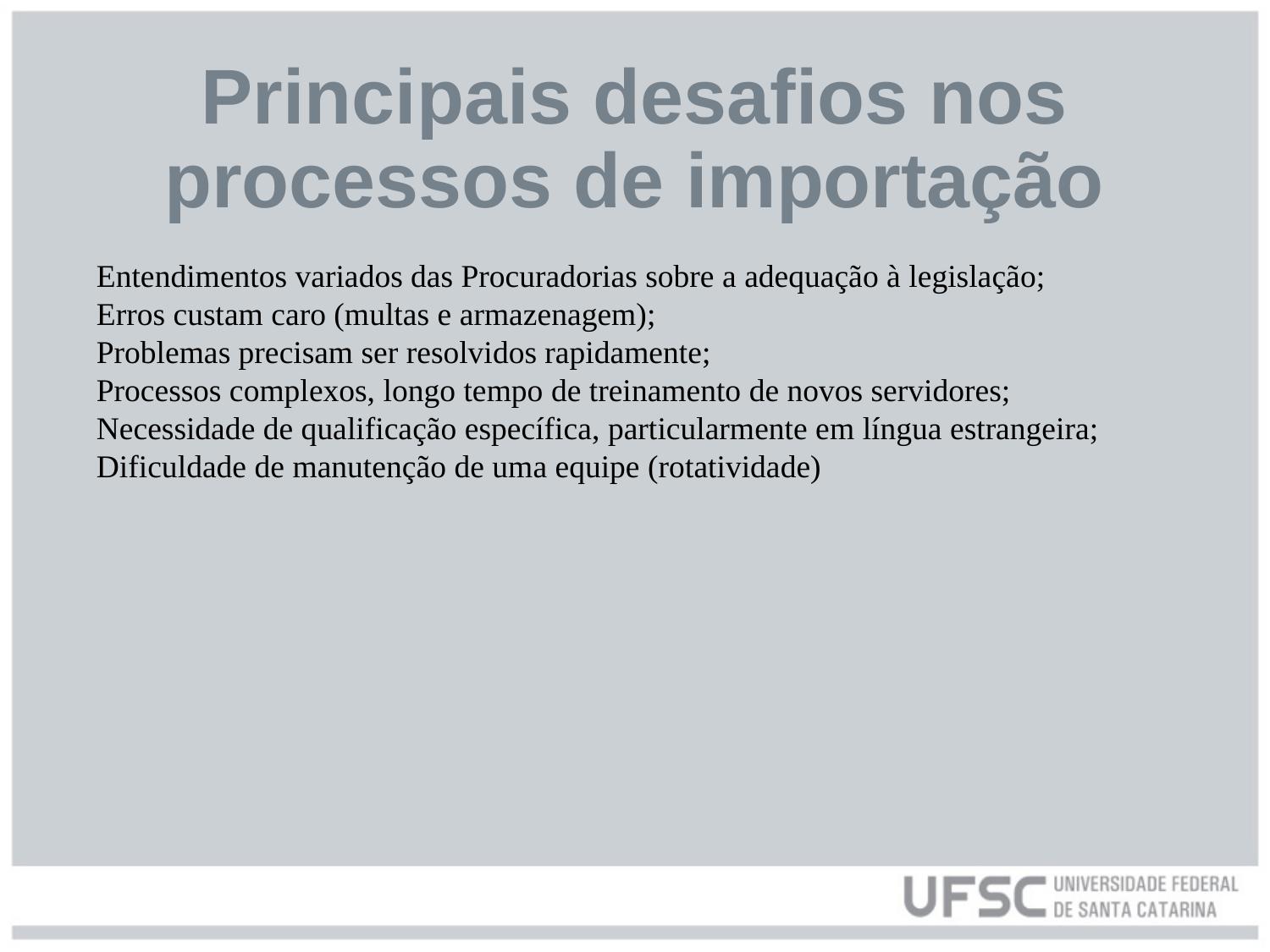

# Principais desafios nos processos de importação
Entendimentos variados das Procuradorias sobre a adequação à legislação;
Erros custam caro (multas e armazenagem);
Problemas precisam ser resolvidos rapidamente;
Processos complexos, longo tempo de treinamento de novos servidores; Necessidade de qualificação específica, particularmente em língua estrangeira;
Dificuldade de manutenção de uma equipe (rotatividade)